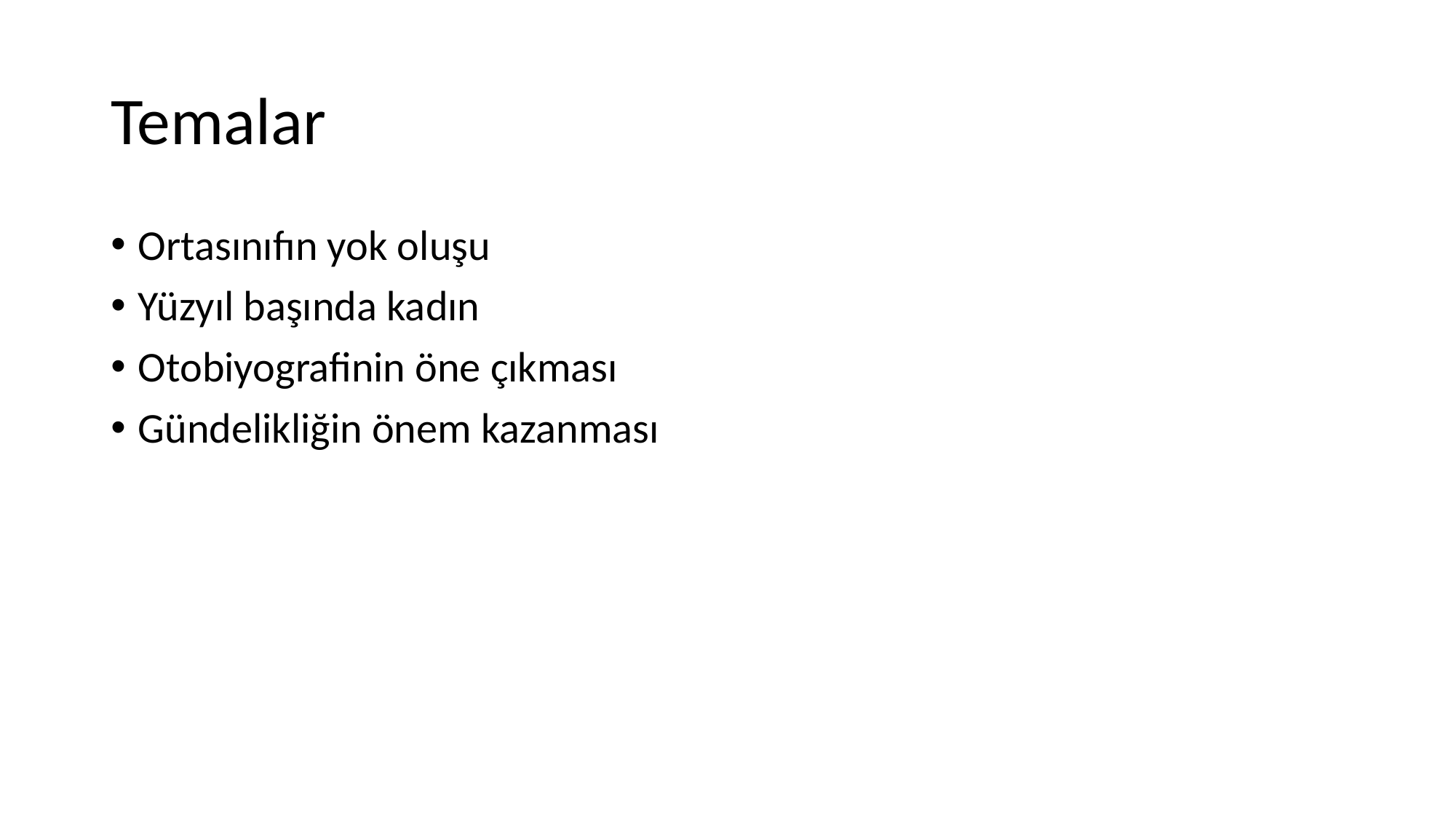

# Temalar
Ortasınıfın yok oluşu
Yüzyıl başında kadın
Otobiyografinin öne çıkması
Gündelikliğin önem kazanması